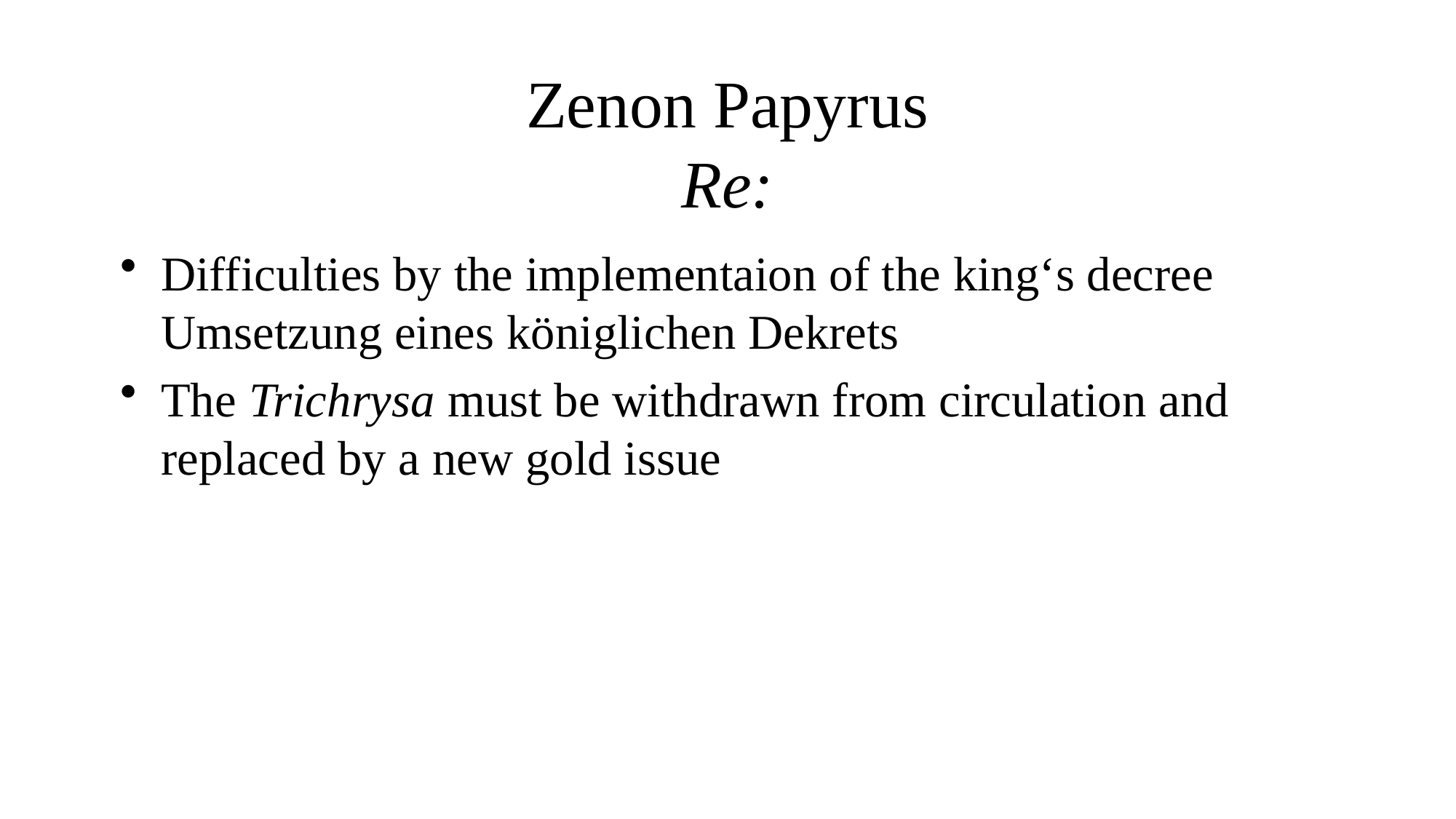

# Zenon Papyrus Re:
Difficulties by the implementaion of the king‘s decree Umsetzung eines königlichen Dekrets
The Trichrysa must be withdrawn from circulation and replaced by a new gold issue